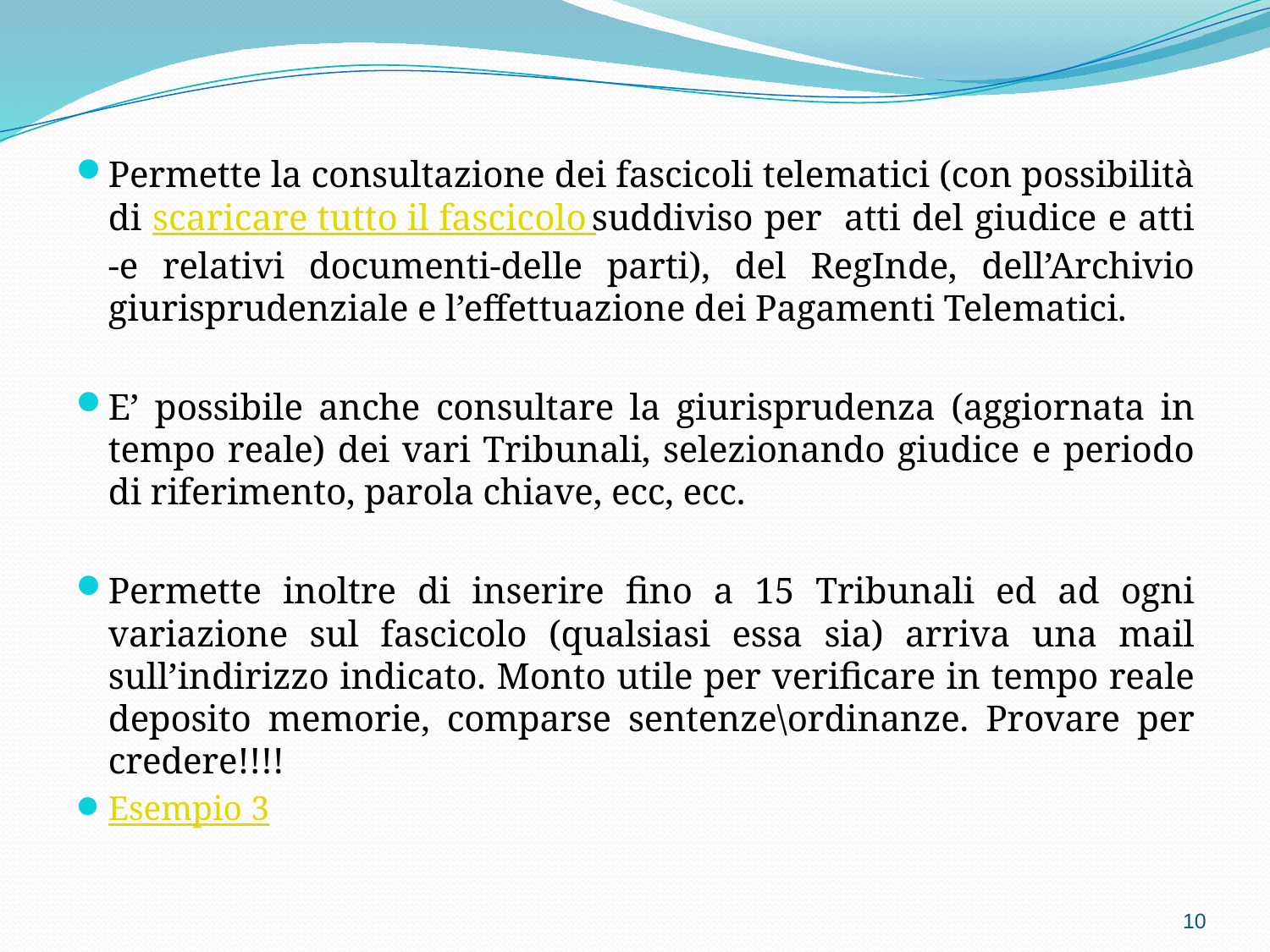

Permette la consultazione dei fascicoli telematici (con possibilità di scaricare tutto il fascicolo suddiviso per  atti del giudice e atti -e relativi documenti-delle parti), del RegInde, dell’Archivio giurisprudenziale e l’effettuazione dei Pagamenti Telematici.

E’ possibile anche consultare la giurisprudenza (aggiornata in tempo reale) dei vari Tribunali, selezionando giudice e periodo di riferimento, parola chiave, ecc, ecc.

Permette inoltre di inserire fino a 15 Tribunali ed ad ogni variazione sul fascicolo (qualsiasi essa sia) arriva una mail sull’indirizzo indicato. Monto utile per verificare in tempo reale deposito memorie, comparse sentenze\ordinanze. Provare per credere!!!!
Esempio 3

10